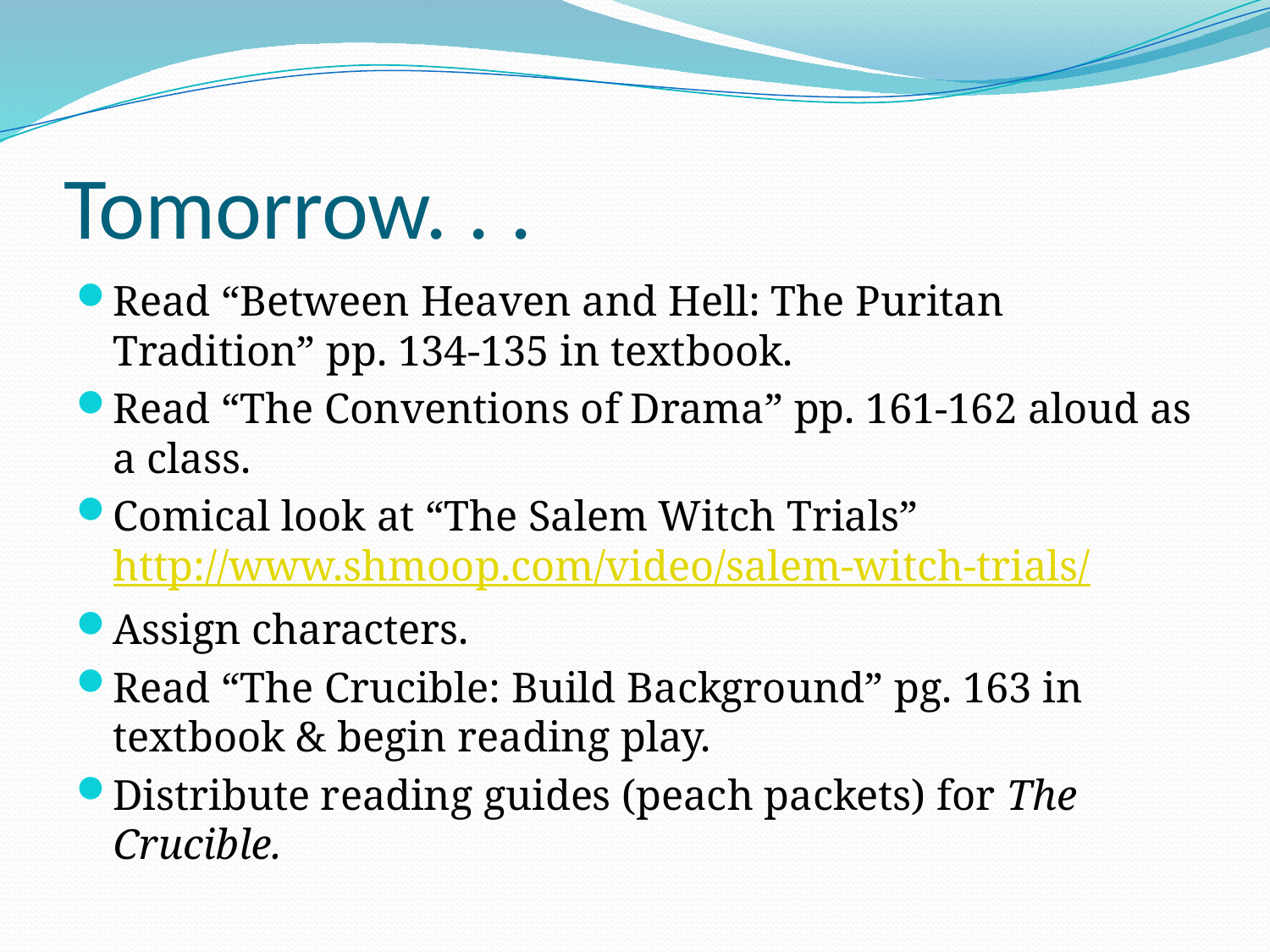

# Tomorrow. . .
Read “Between Heaven and Hell: The Puritan Tradition” pp. 134-135 in textbook.
Read “The Conventions of Drama” pp. 161-162 aloud as a class.
Comical look at “The Salem Witch Trials” http://www.shmoop.com/video/salem-witch-trials/
Assign characters.
Read “The Crucible: Build Background” pg. 163 in textbook & begin reading play.
Distribute reading guides (peach packets) for The Crucible.